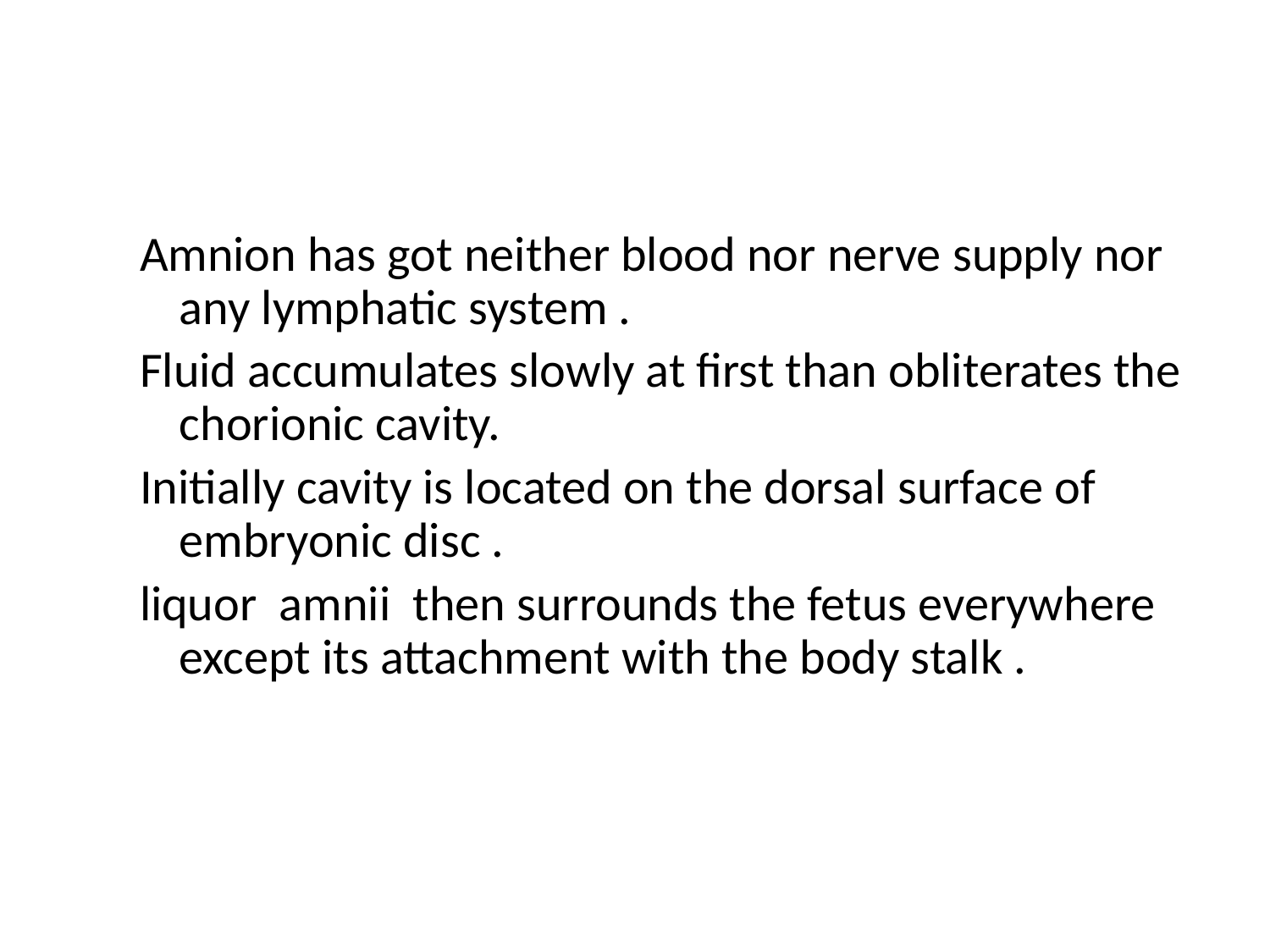

#
Amnion has got neither blood nor nerve supply nor any lymphatic system .
Fluid accumulates slowly at first than obliterates the chorionic cavity.
Initially cavity is located on the dorsal surface of embryonic disc .
liquor  amnii  then surrounds the fetus everywhere except its attachment with the body stalk .